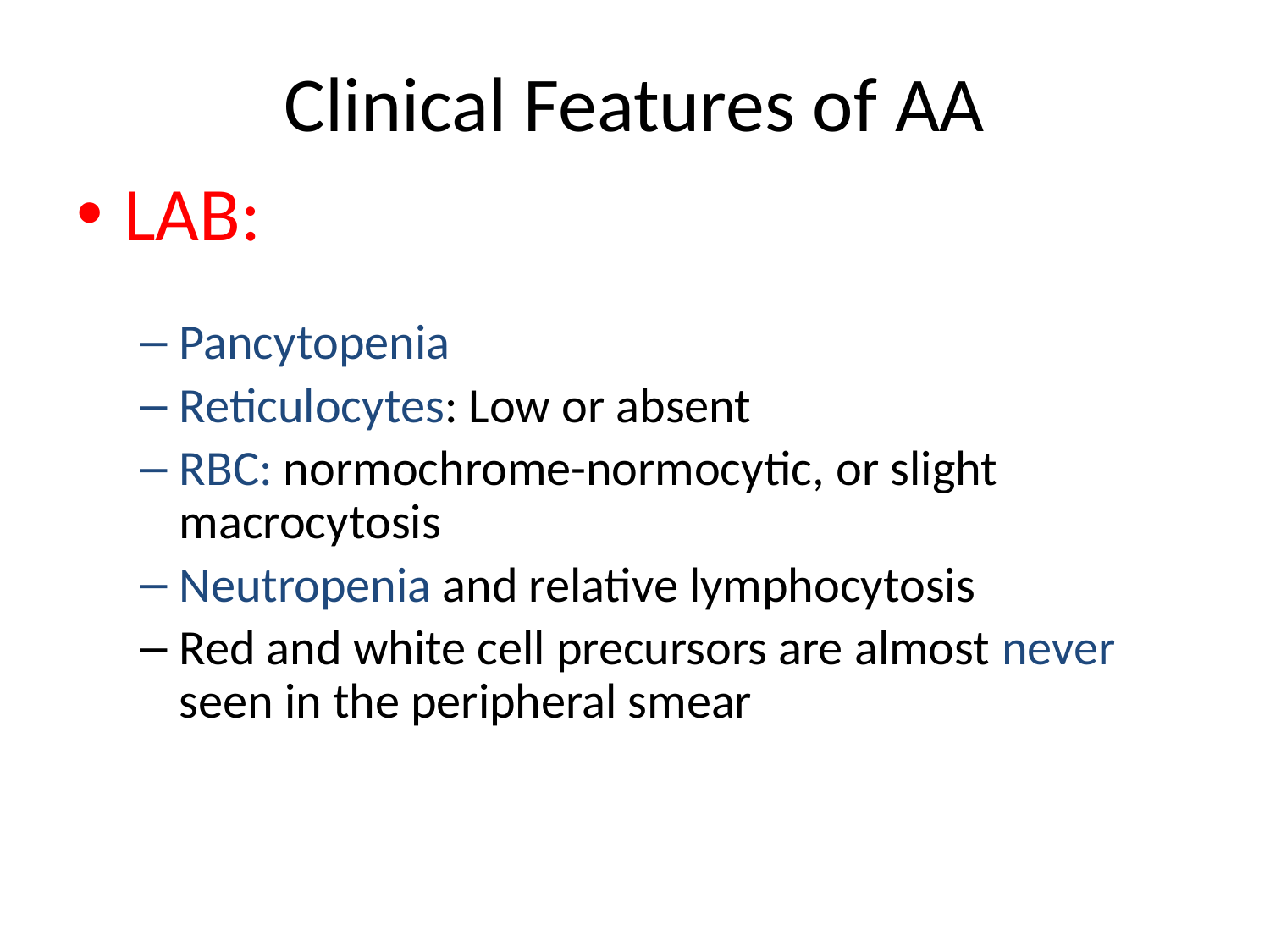

# Clinical Features of AA
LAB:

Pancytopenia
Reticulocytes: Low or absent
RBC: normochrome-normocytic, or slight macrocytosis
Neutropenia and relative lymphocytosis
Red and white cell precursors are almost never seen in the peripheral smear